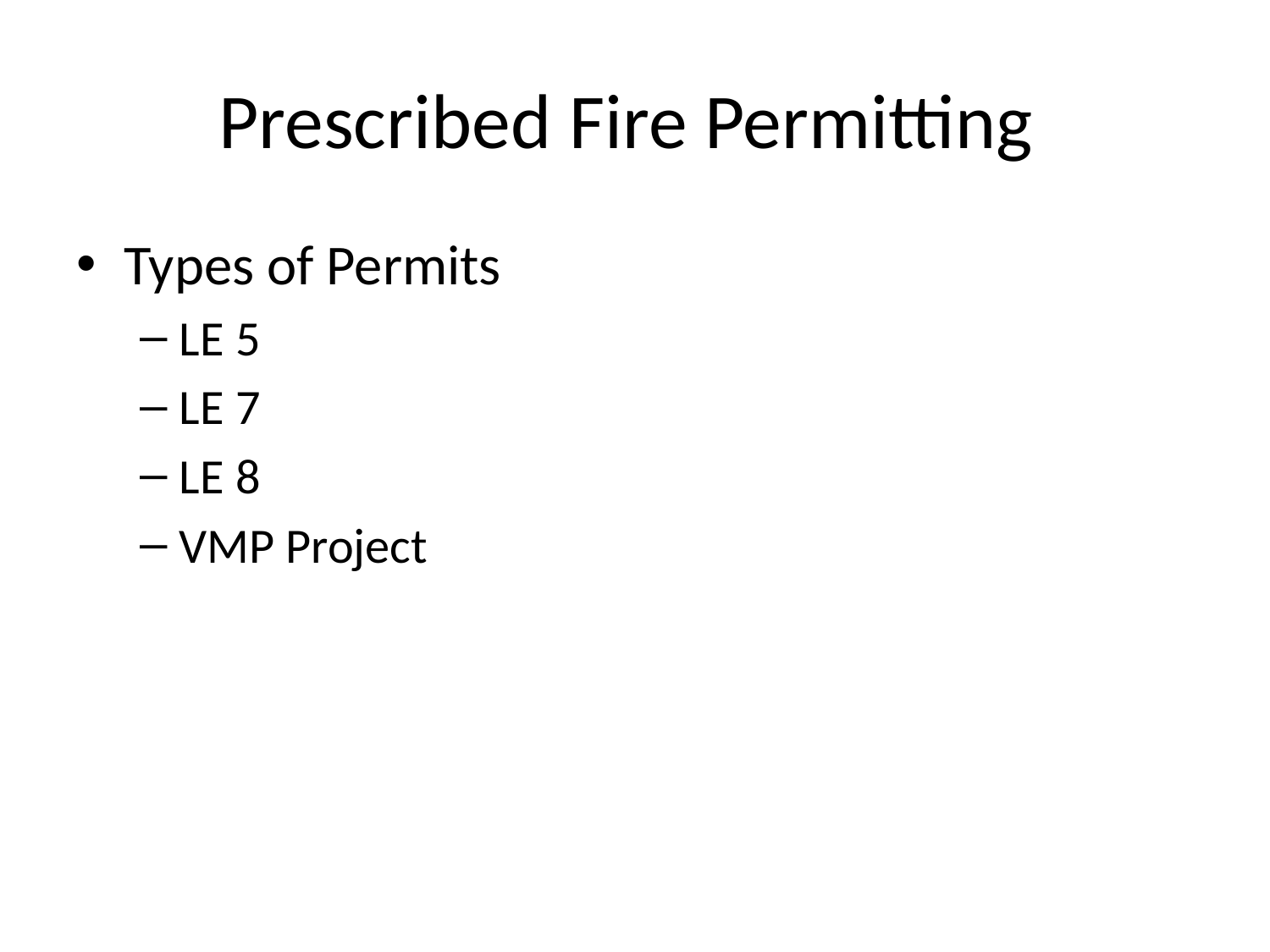

# Prescribed Fire Permitting
Types of Permits
LE 5
LE 7
LE 8
VMP Project